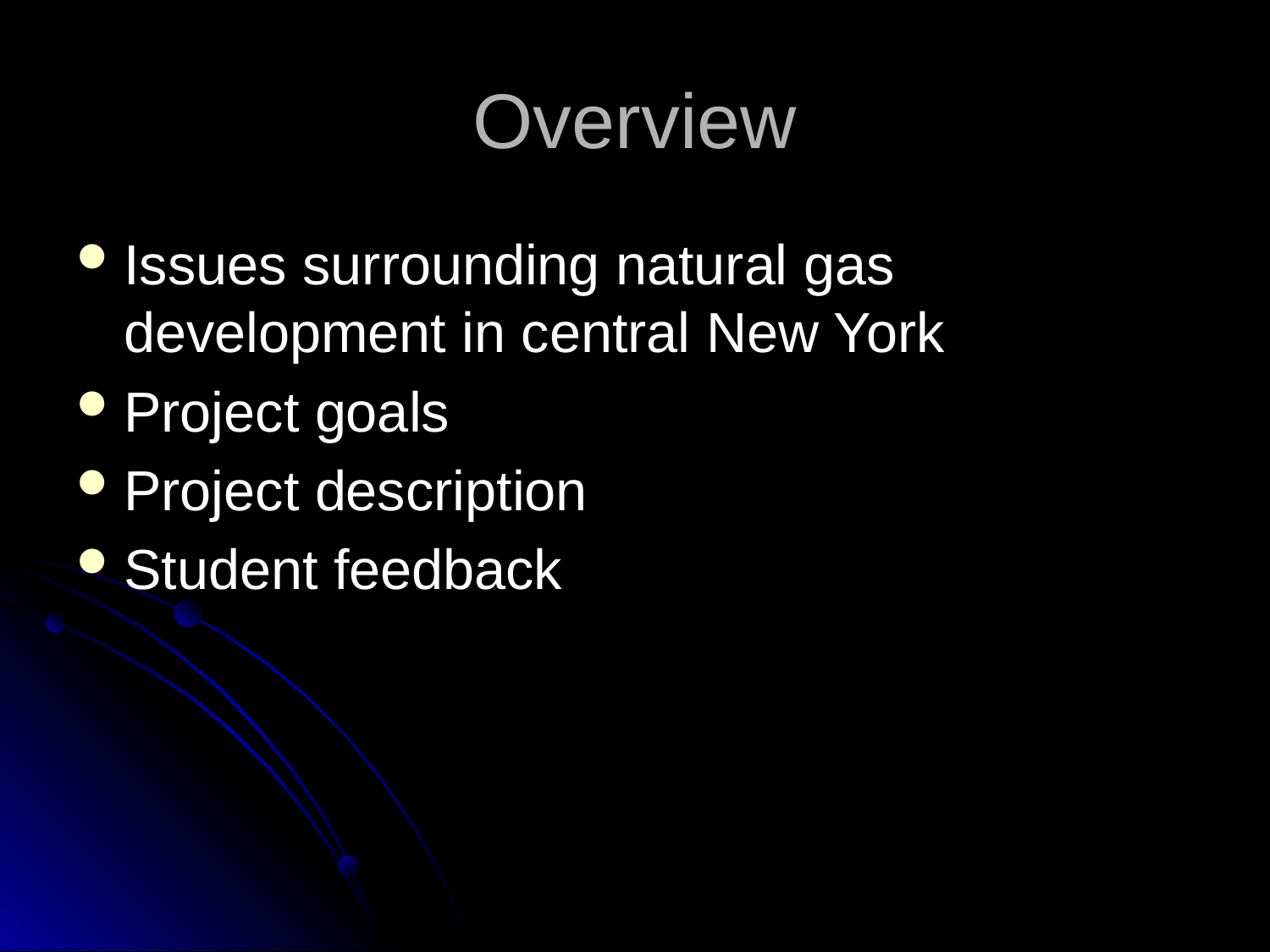

# Overview
Issues surrounding natural gas development in central New York
Project goals
Project description
Student feedback